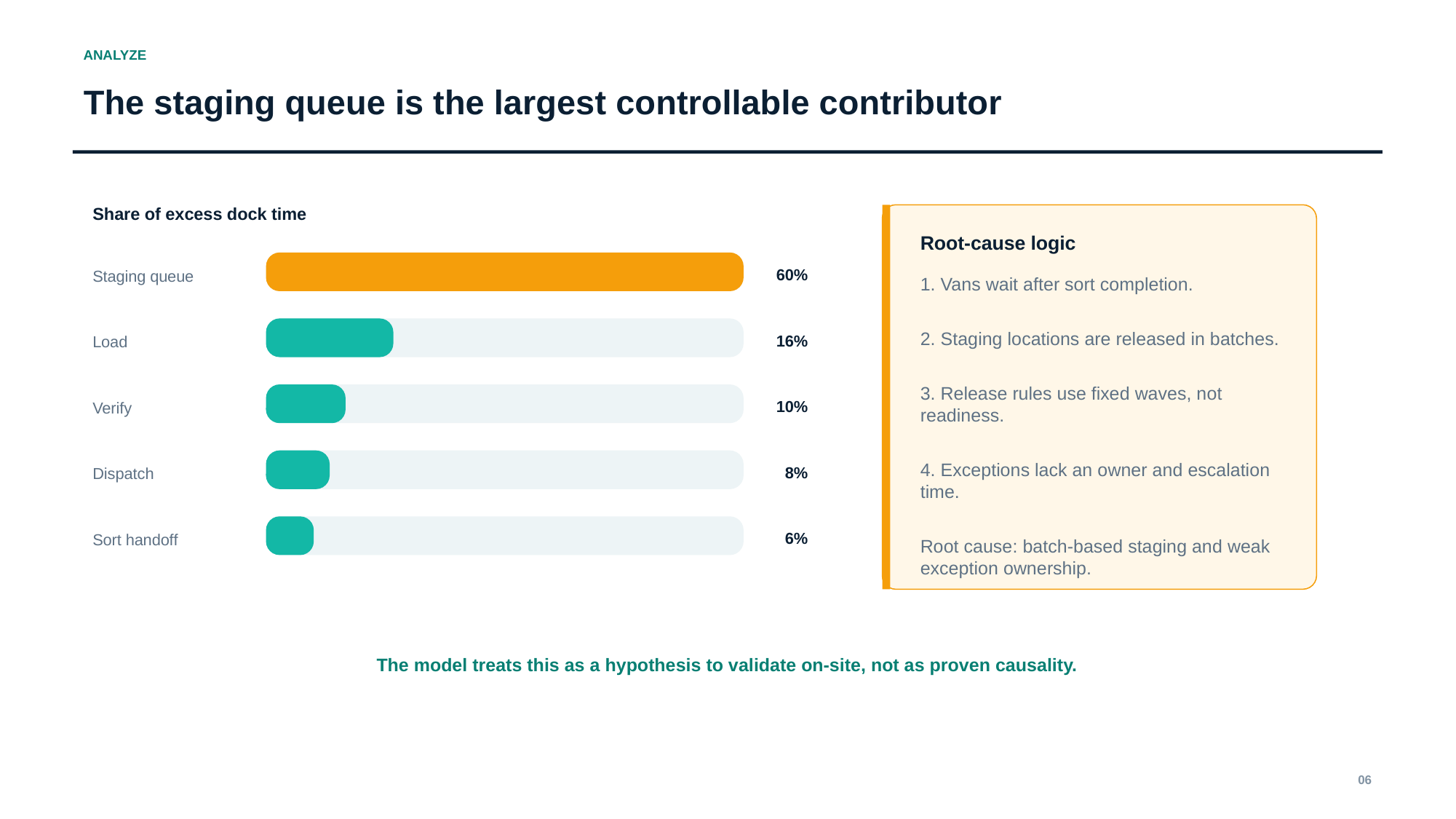

ANALYZE
The staging queue is the largest controllable contributor

Share of excess dock time

Root-cause logic

60%
Staging queue
1. Vans wait after sort completion.

2. Staging locations are released in batches.

3. Release rules use fixed waves, not readiness.

4. Exceptions lack an owner and escalation time.

Root cause: batch-based staging and weak exception ownership.

16%
Load

10%
Verify

8%
Dispatch

6%
Sort handoff
The model treats this as a hypothesis to validate on-site, not as proven causality.
06